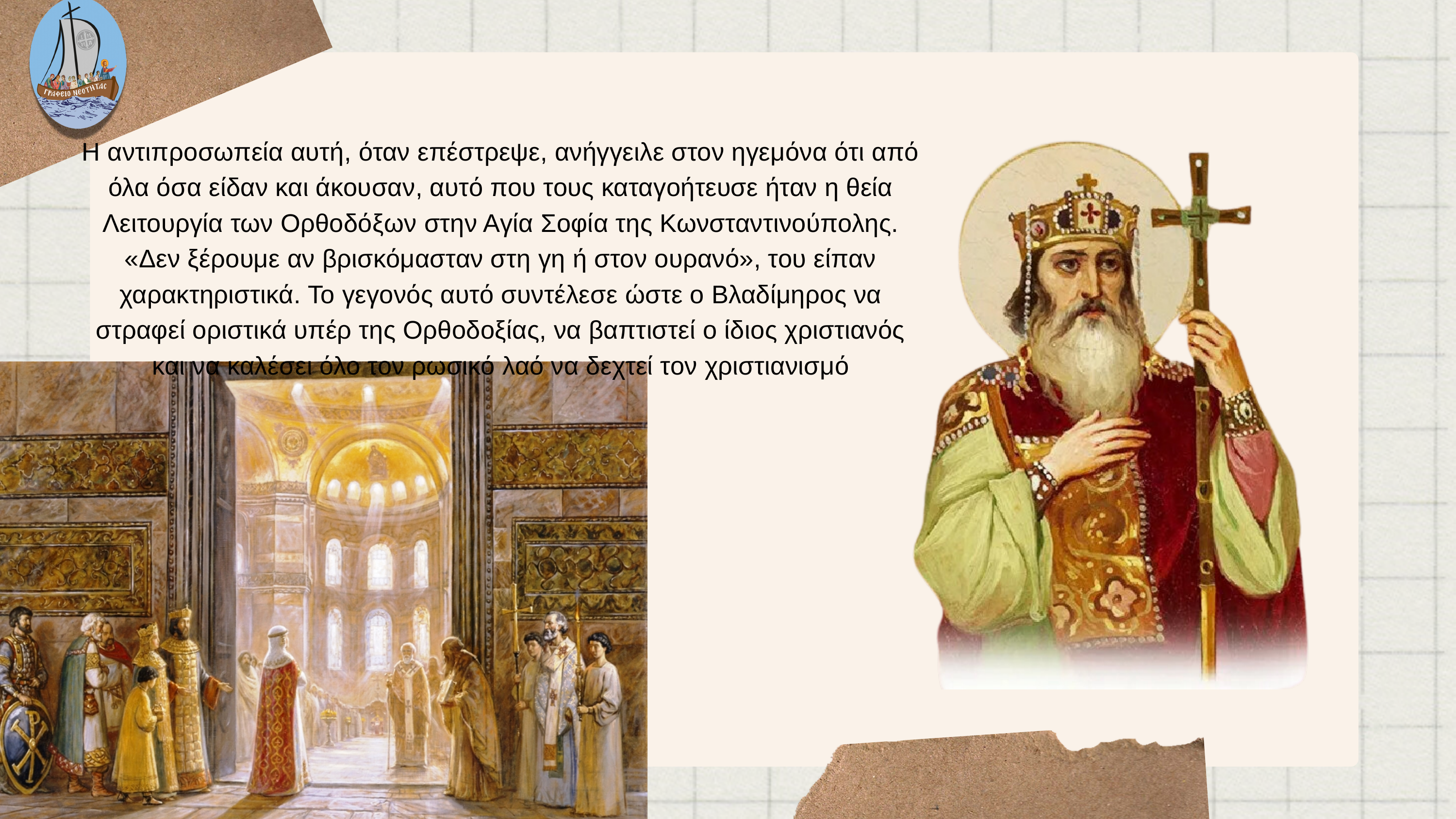

Η αντιπροσωπεία αυτή, όταν επέστρεψε, ανήγγειλε στον ηγεμόνα ότι από όλα όσα είδαν και άκουσαν, αυτό που τους καταγοήτευσε ήταν η θεία Λειτουργία των Ορθοδόξων στην Αγία Σοφία της Κωνσταντινούπολης. «Δεν ξέρουμε αν βρισκόμασταν στη γη ή στον ουρανό», του είπαν χαρακτηριστικά. Το γεγονός αυτό συντέλεσε ώστε ο Βλαδίμηρος να στραφεί οριστικά υπέρ της Ορθοδοξίας, να βαπτιστεί ο ίδιος χριστιανός και να καλέσει όλο τον ρωσικό λαό να δεχτεί τον χριστιανισμό